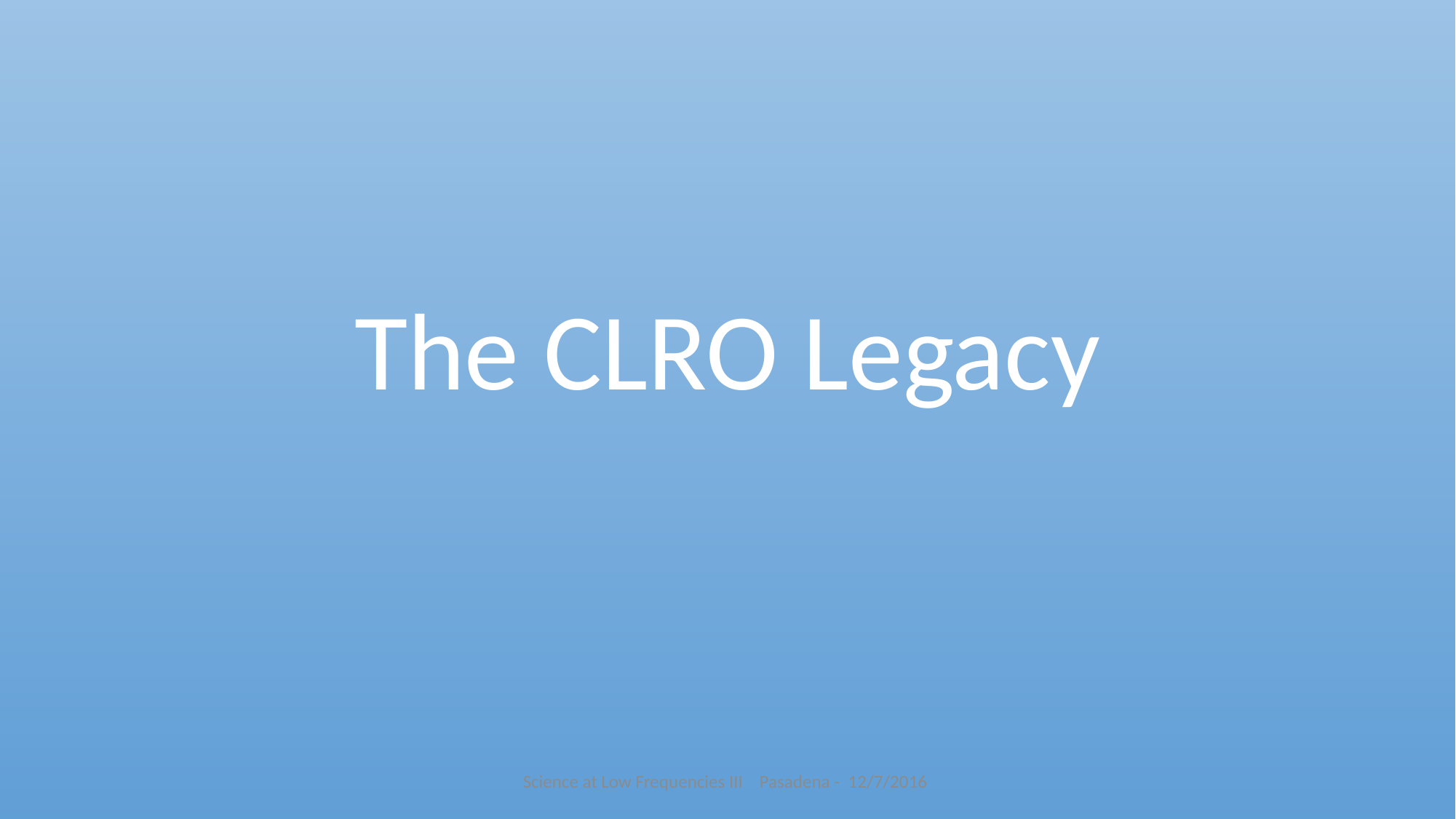

# The CLRO Legacy
Science at Low Frequencies III    Pasadena -  12/7/2016